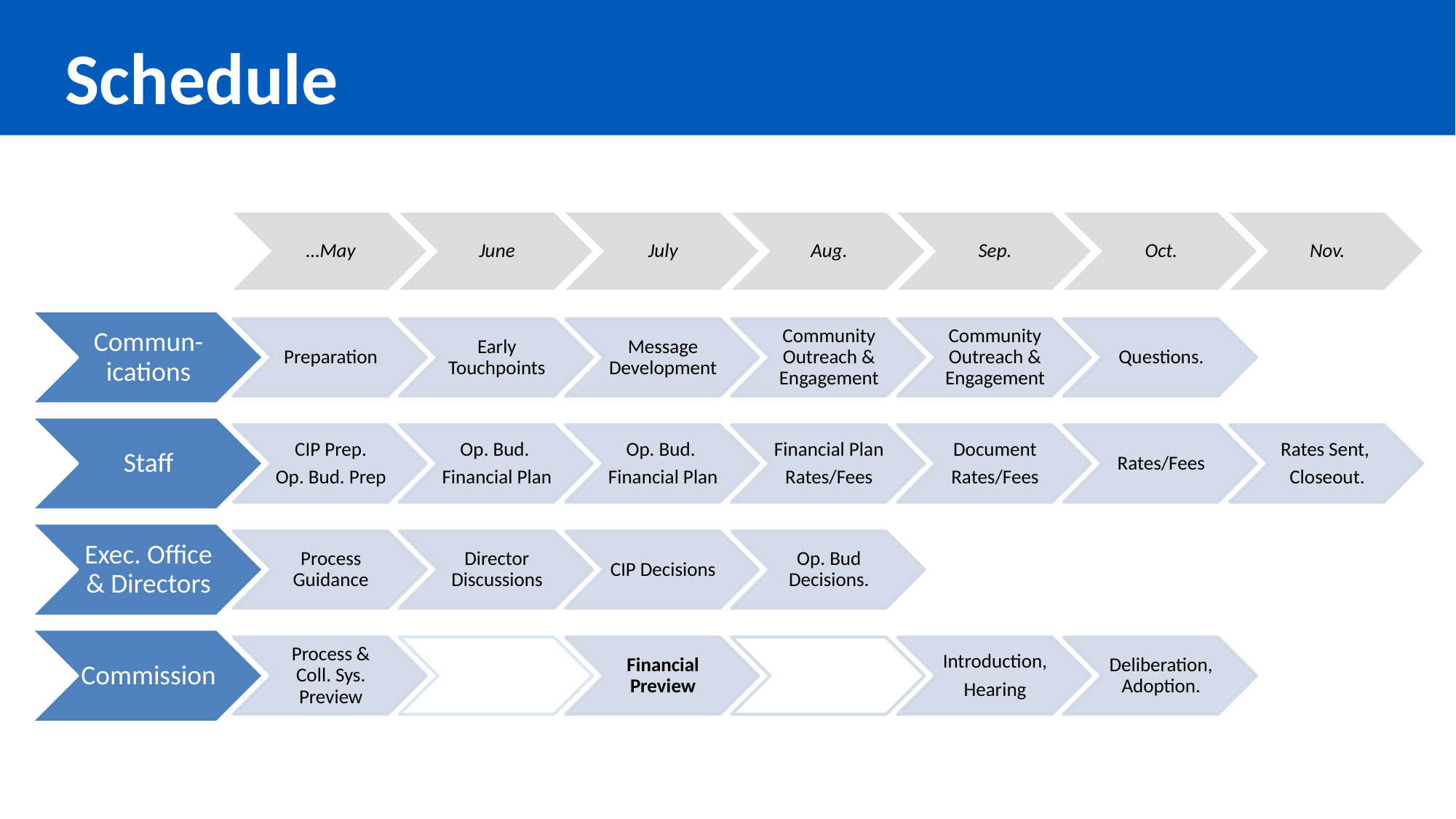

Schedule
Months
…May
June
July
Aug.
Sep.
Oct.
Nov.
Commun-
ications
Preparation
Early Touchpoints
Message Development
Community Outreach & Engagement
Community Outreach & Engagement
Questions.
Staff
CIP Prep.
Op. Bud. Prep
Op. Bud.
Financial Plan
Op. Bud.
Financial Plan
Financial Plan
Rates/Fees
Document
Rates/Fees
Rates/Fees
Rates Sent,
Closeout.
Exec. Office & Directors
Process Guidance
Director Discussions
CIP Decisions
Op. Bud Decisions.
Commission
Process & Coll. Sys. Preview

Financial Preview

Introduction,
Hearing
Deliberation, Adoption.